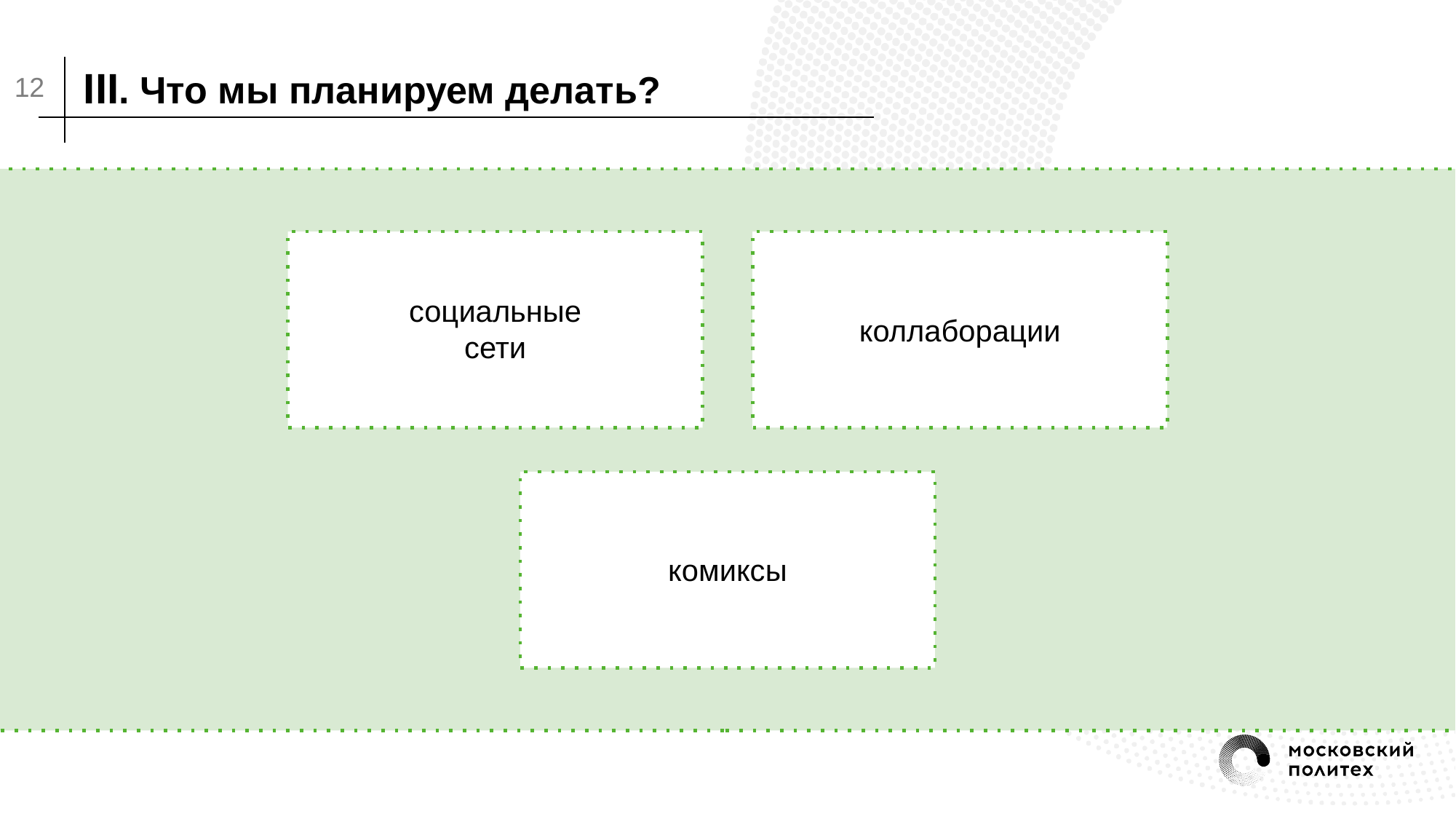

# III. Что мы планируем делать?
12

социальные
сети
коллаборации

комиксы